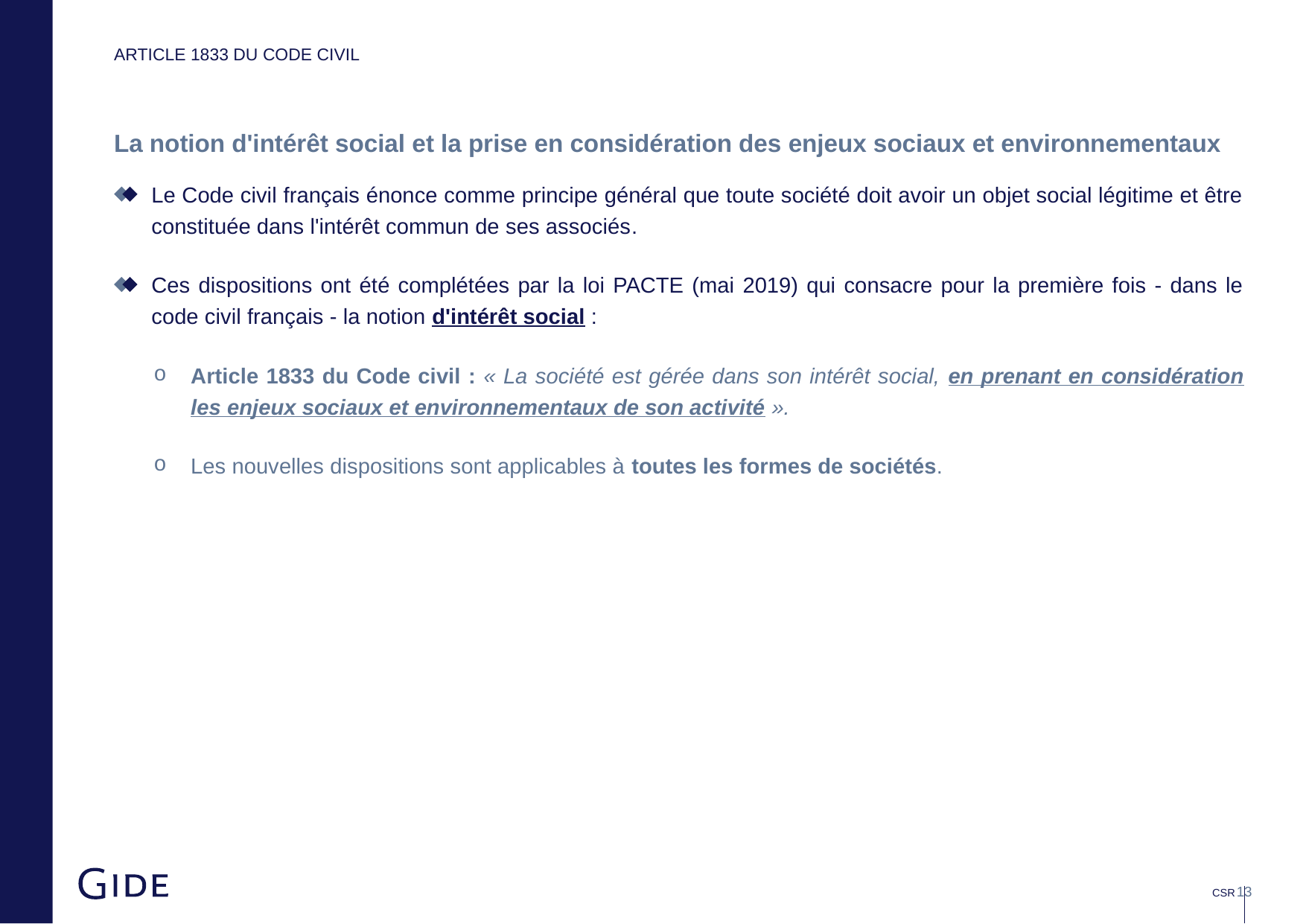

# Article 1833 du code civil
La notion d'intérêt social et la prise en considération des enjeux sociaux et environnementaux
Le Code civil français énonce comme principe général que toute société doit avoir un objet social légitime et être constituée dans l'intérêt commun de ses associés.
Ces dispositions ont été complétées par la loi PACTE (mai 2019) qui consacre pour la première fois - dans le code civil français - la notion d'intérêt social :
Article 1833 du Code civil : « La société est gérée dans son intérêt social, en prenant en considération les enjeux sociaux et environnementaux de son activité ».
Les nouvelles dispositions sont applicables à toutes les formes de sociétés.
CSR